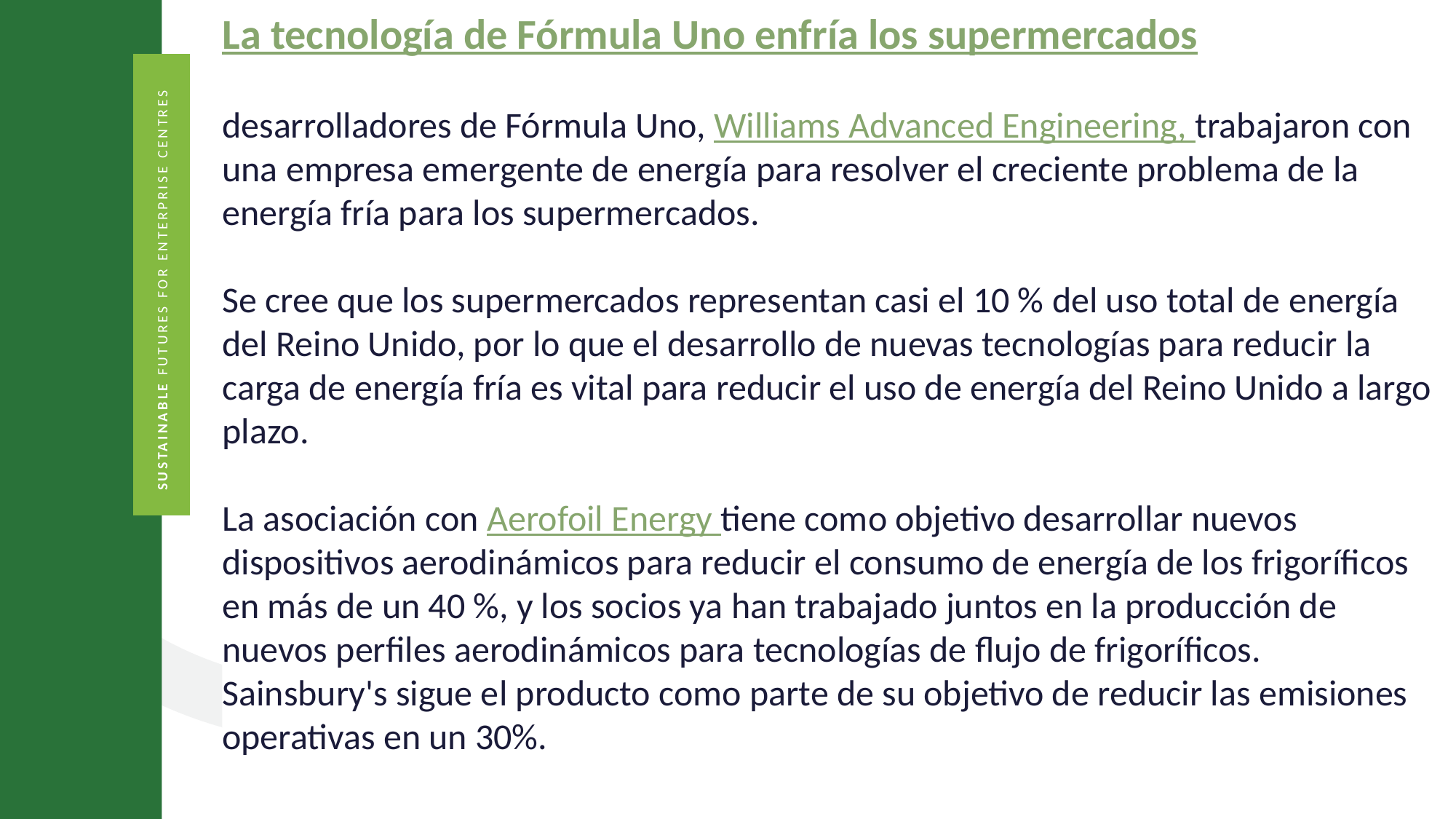

COLABORACIÓN EN EJEMPLOS DE ACCIÓN - La tecnología de Fórmula Uno enfría los supermercados

desarrolladores de Fórmula Uno, Williams Advanced Engineering, trabajaron con una empresa emergente de energía para resolver el creciente problema de la energía fría para los supermercados.

Se cree que los supermercados representan casi el 10 % del uso total de energía del Reino Unido, por lo que el desarrollo de nuevas tecnologías para reducir la carga de energía fría es vital para reducir el uso de energía del Reino Unido a largo plazo.

La asociación con Aerofoil Energy tiene como objetivo desarrollar nuevos dispositivos aerodinámicos para reducir el consumo de energía de los frigoríficos en más de un 40 %, y los socios ya han trabajado juntos en la producción de nuevos perfiles aerodinámicos para tecnologías de flujo de frigoríficos.
Sainsbury's sigue el producto como parte de su objetivo de reducir las emisiones operativas en un 30%.